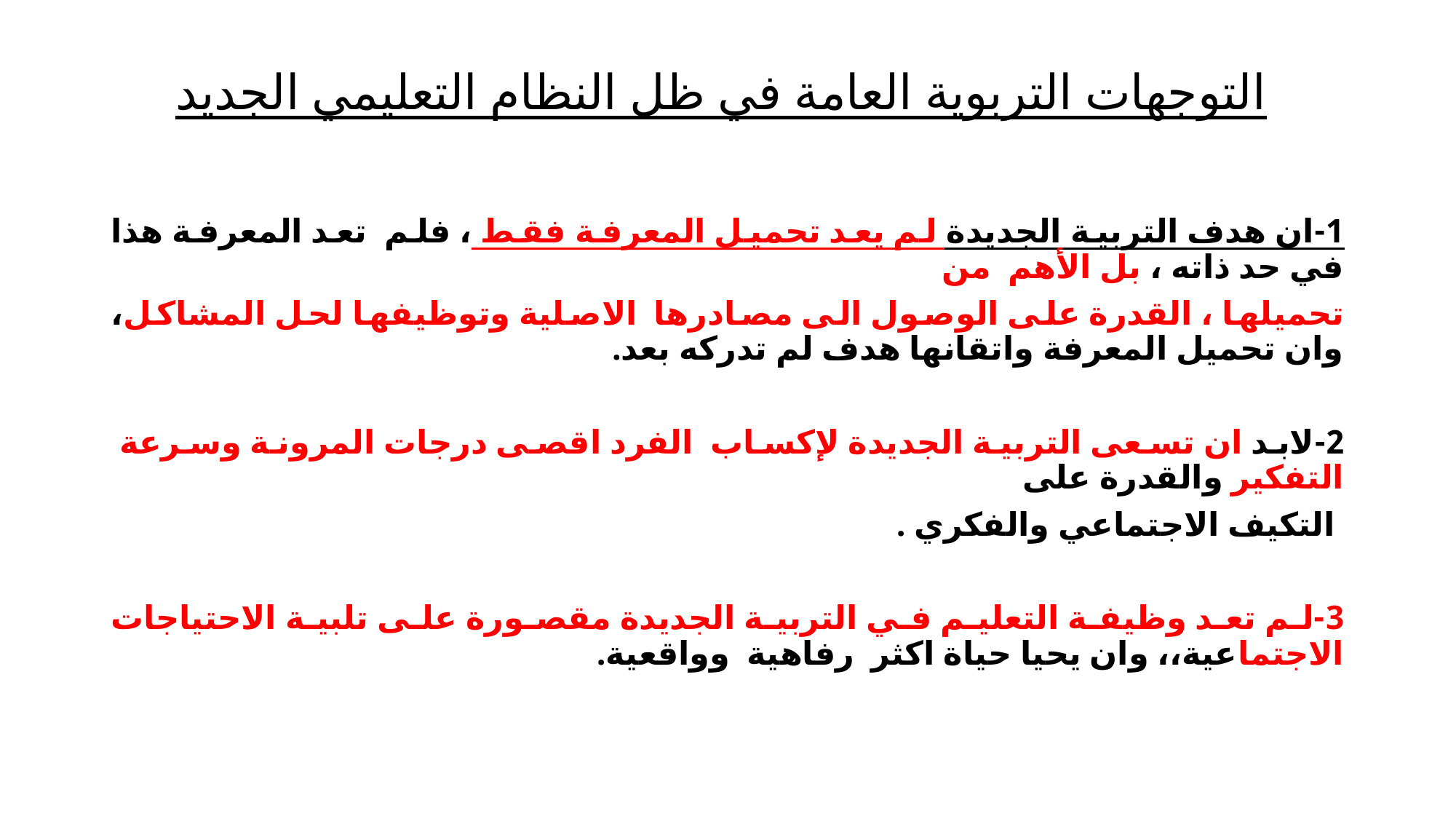

# التوجهات التربوية العامة في ظل النظام التعليمي الجديد
1-ان هدف التربية الجديدة لم يعد تحميل المعرفة فقط ، فلم  تعد المعرفة هذا في حد ذاته ، بل الأهم  من
تحميلها ، القدرة على الوصول الى مصادرها  الاصلية وتوظيفها لحل المشاكل، وان تحميل المعرفة واتقانها هدف لم تدركه بعد.

2-لابد ان تسعى التربية الجديدة لإكساب  الفرد اقصى درجات المرونة وسرعة  التفكير والقدرة على
 التكيف الاجتماعي والفكري .

3-لم تعد وظيفة التعليم في التربية الجديدة مقصورة على تلبية الاحتياجات الاجتماعية،، وان يحيا حياة اكثر  رفاهية  وواقعية.